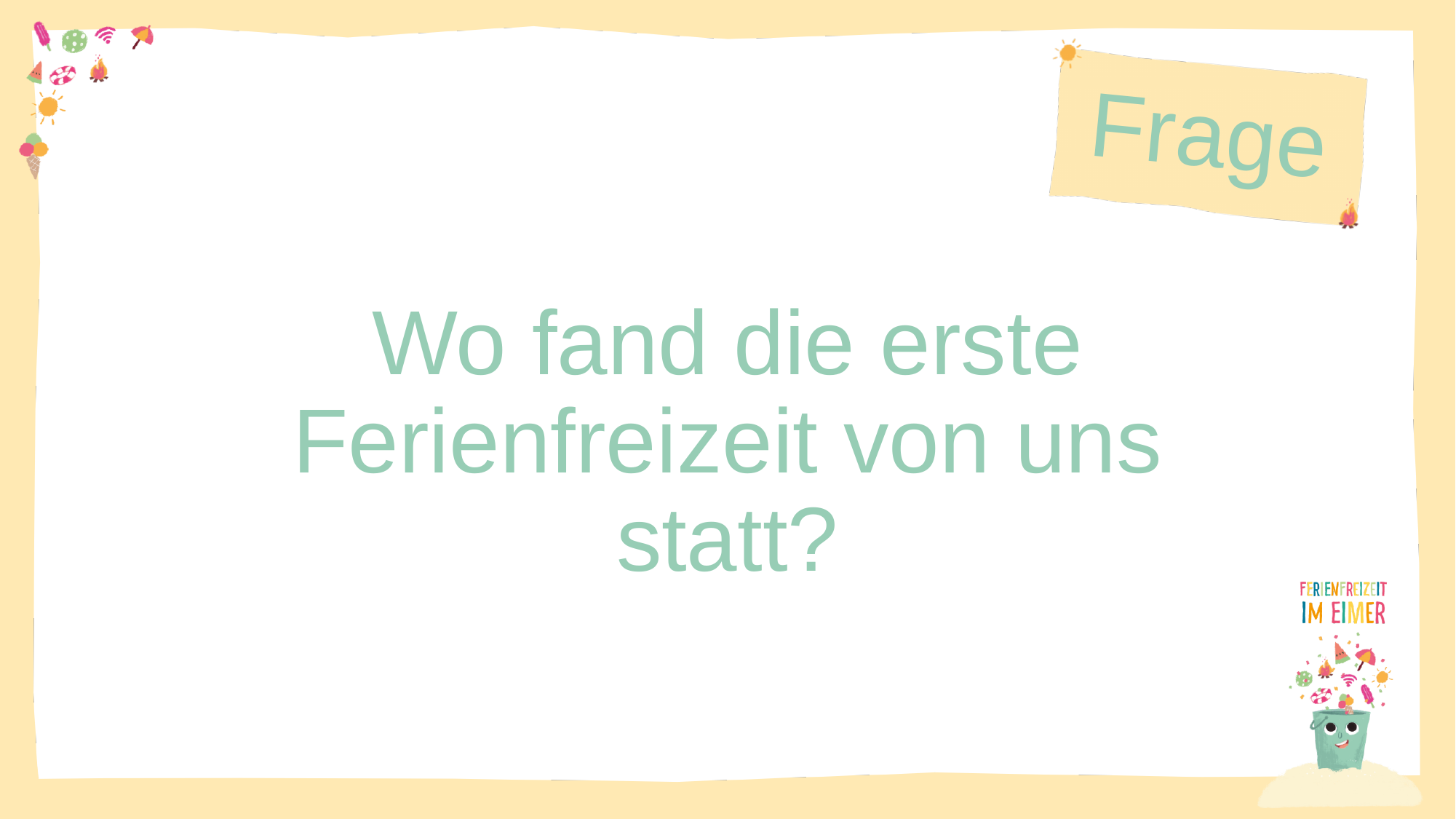

Wo fand die erste Ferienfreizeit von uns statt?